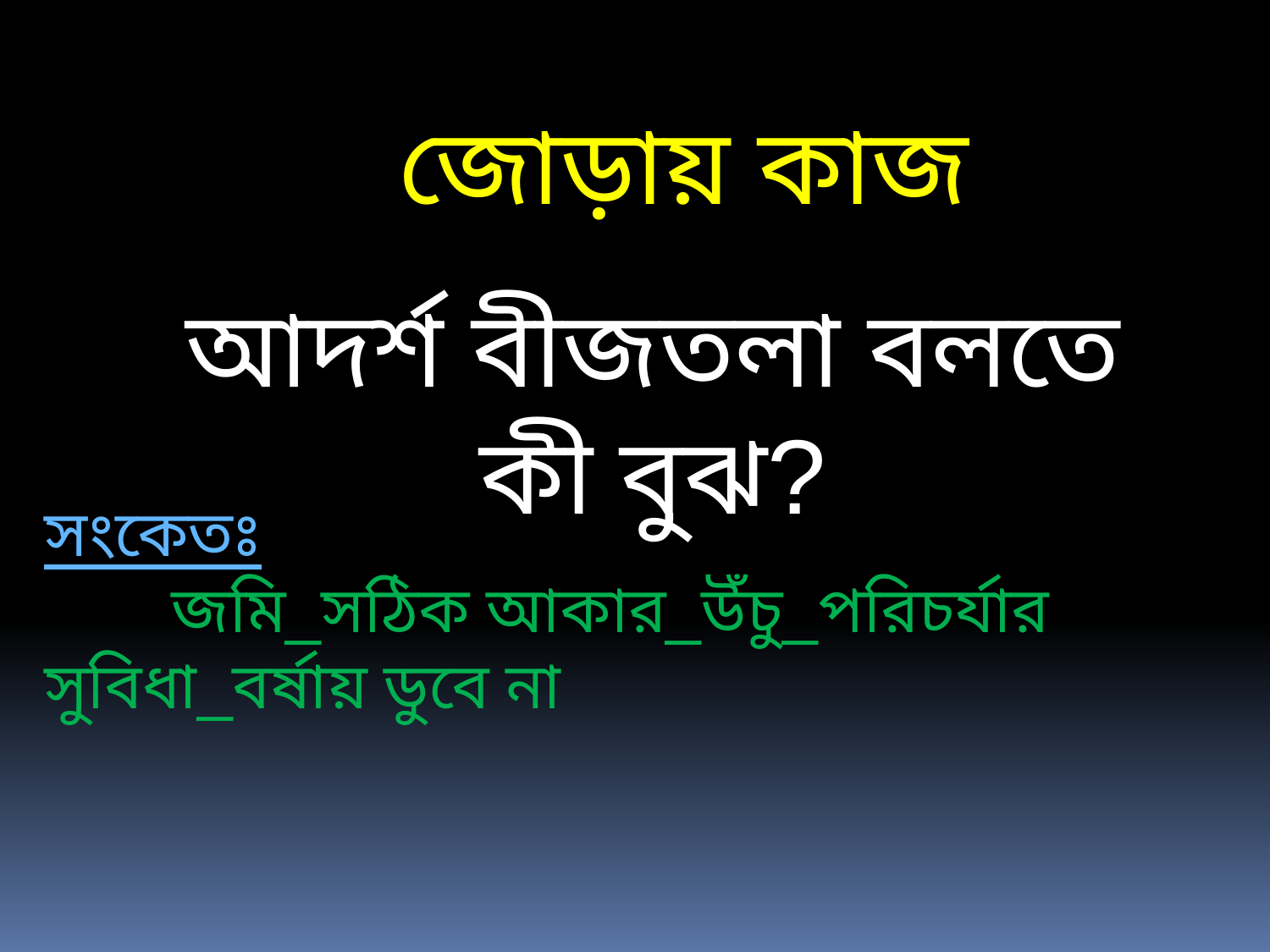

জোড়ায় কাজ
আদর্শ বীজতলা বলতে কী বুঝ?
সংকেতঃ
	জমি_সঠিক আকার_উঁচু_পরিচর্যার সুবিধা_বর্ষায় ডুবে না